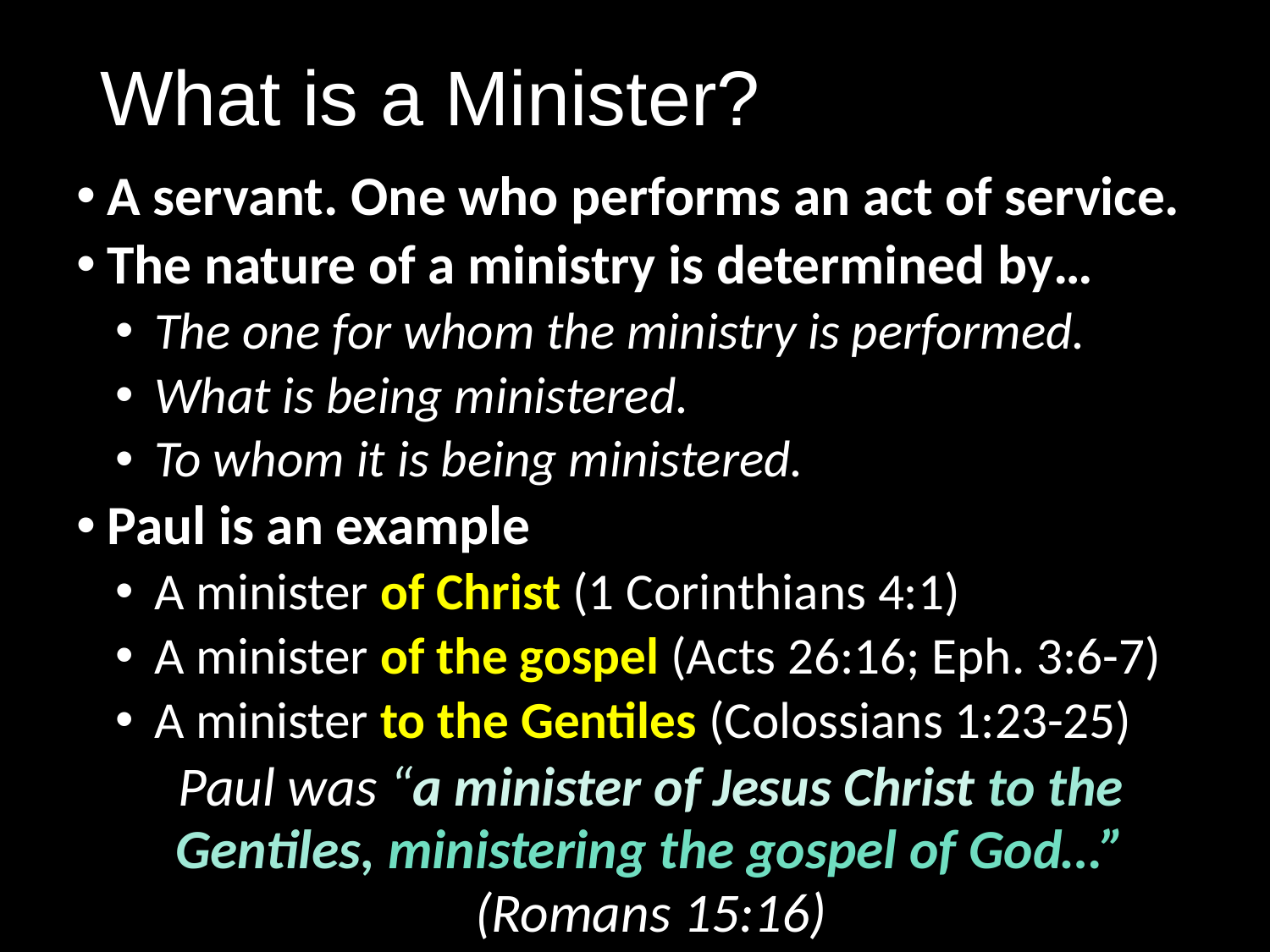

# What is a Minister?
A servant. One who performs an act of service.
The nature of a ministry is determined by…
The one for whom the ministry is performed.
What is being ministered.
To whom it is being ministered.
Paul is an example
A minister of Christ (1 Corinthians 4:1)
A minister of the gospel (Acts 26:16; Eph. 3:6-7)
A minister to the Gentiles (Colossians 1:23-25)
Paul was “a minister of Jesus Christ to the Gentiles, ministering the gospel of God…” (Romans 15:16)